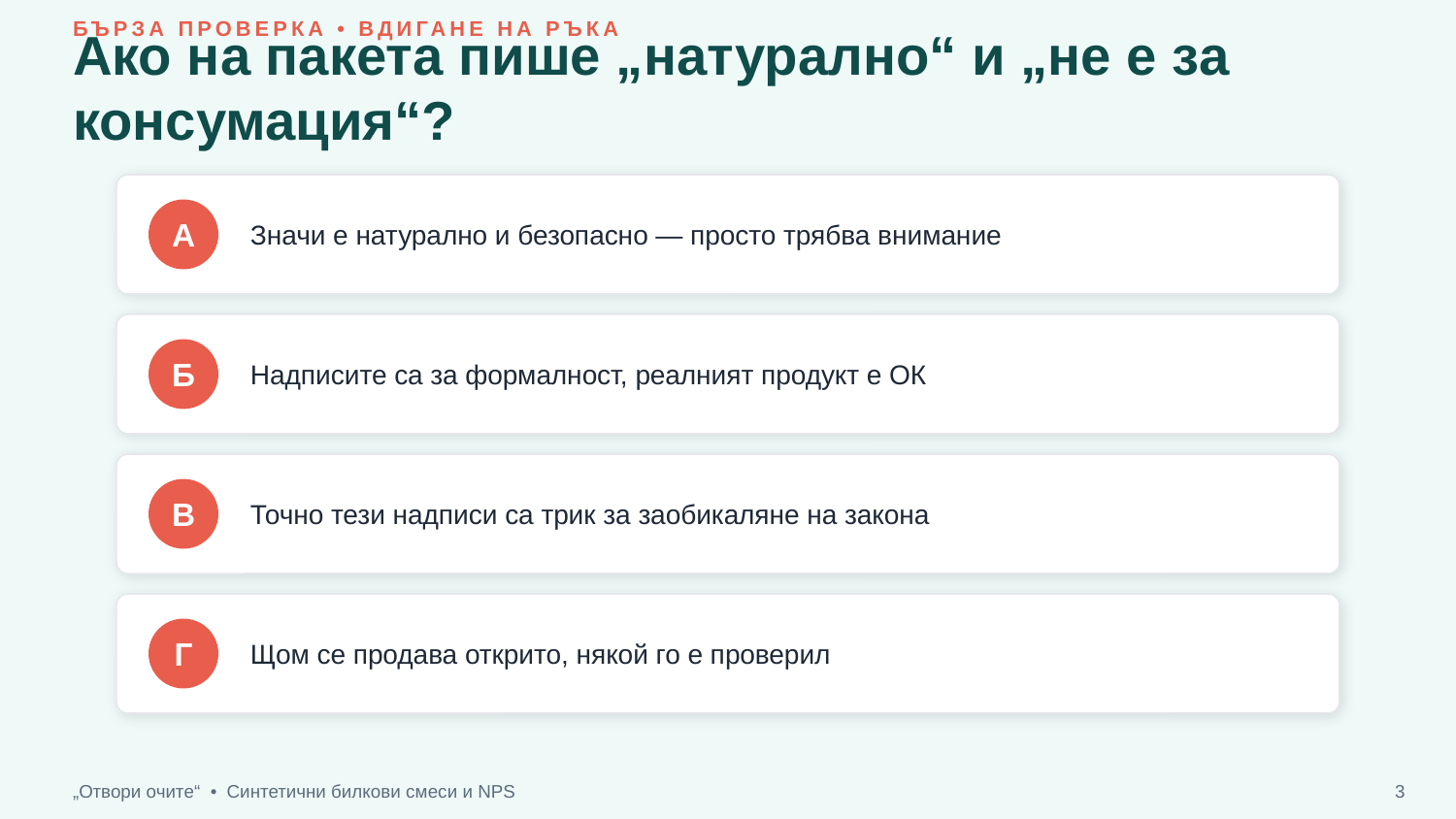

БЪРЗА ПРОВЕРКА • ВДИГАНЕ НА РЪКА
Ако на пакета пише „натурално“ и „не е за консумация“?

Значи е натурално и безопасно — просто трябва внимание

А

Надписите са за формалност, реалният продукт е ОК

Б

Точно тези надписи са трик за заобикаляне на закона

В

Щом се продава открито, някой го е проверил

Г
„Отвори очите“  •  Синтетични билкови смеси и NPS
3